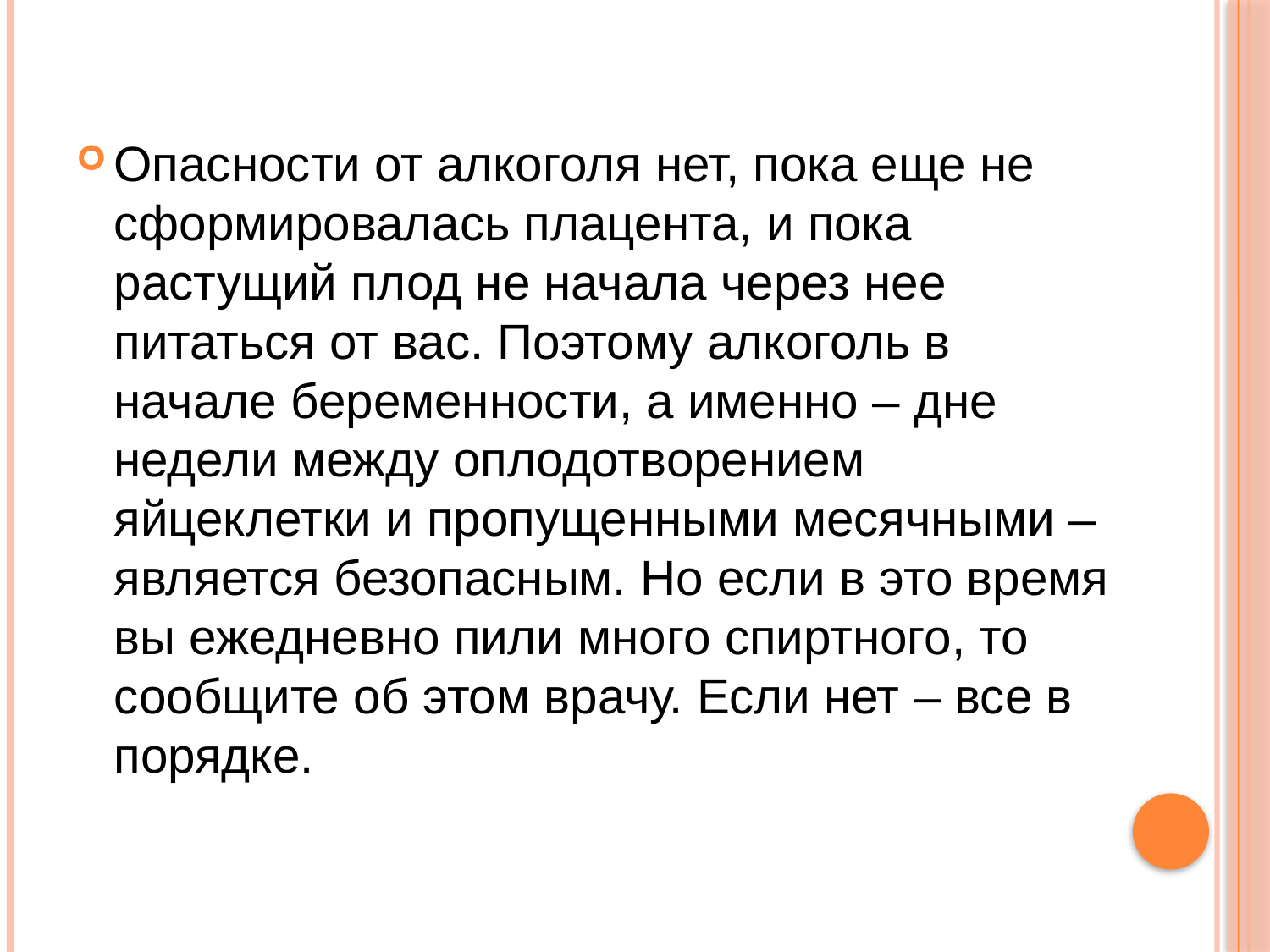

Опасности от алкоголя нет, пока еще не сформировалась плацента, и пока растущий плод не начала через нее питаться от вас. Поэтому алкоголь в начале беременности, а именно – дне недели между оплодотворением яйцеклетки и пропущенными месячными – является безопасным. Но если в это время вы ежедневно пили много спиртного, то сообщите об этом врачу. Если нет – все в порядке.